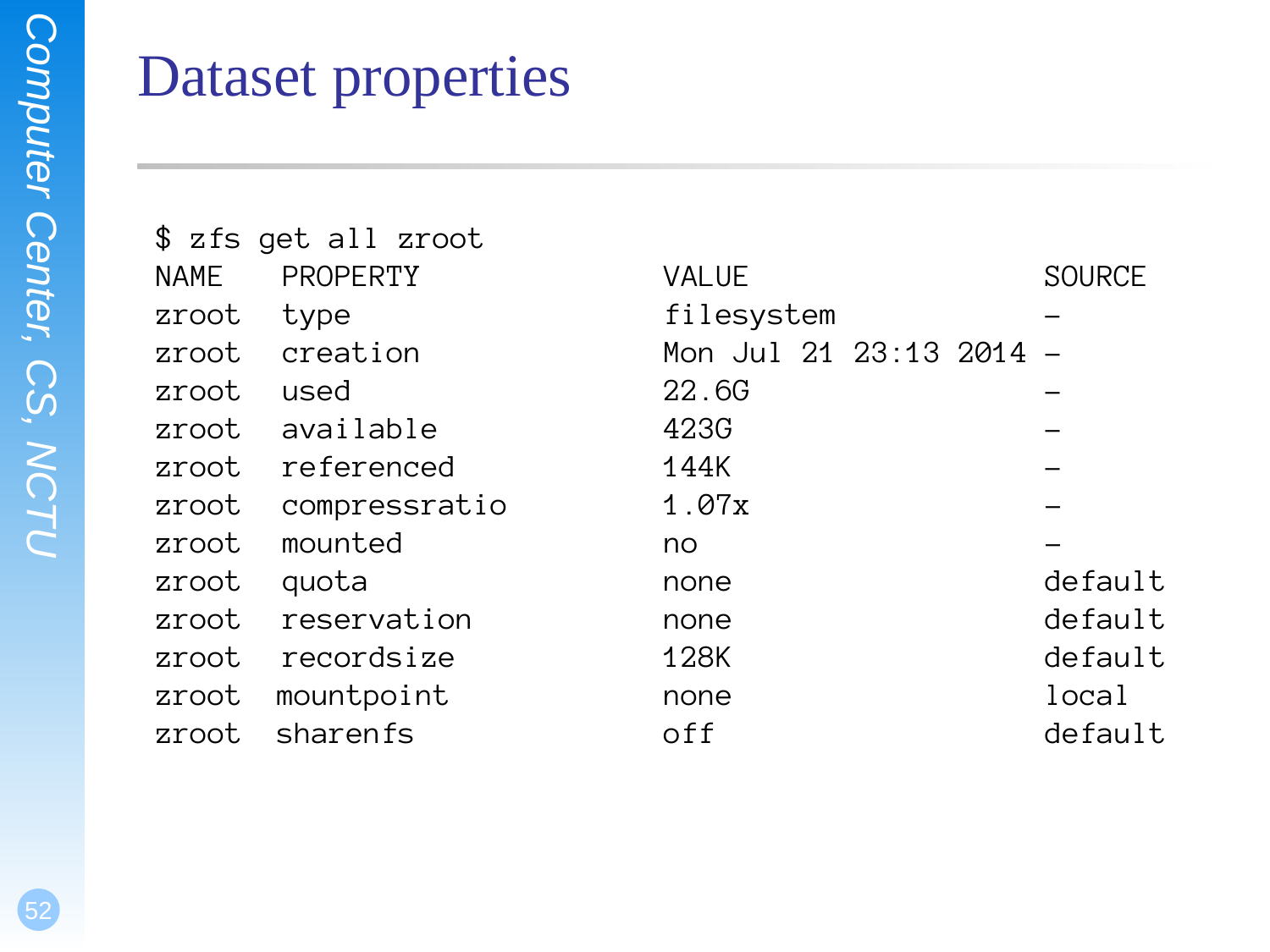

# Dataset properties
$ zfs get all zroot
NAME	PROPERTY              VALUE             	SOURCE
zroot  	type                	filesystem           	-
zroot  	creation             	Mon Jul 21 23:13 2014 -
zroot  	used                 	22.6G                 -
zroot  	available            	423G                  -
zroot  	referenced           	144K                  -
zroot  	compressratio         1.07x                 -
zroot  	mounted               no                    -
zroot  	quota                	none                  default
zroot  	reservation          	none                  default
zroot 	recordsize           	128K                  default
zroot  mountpoint            	none                  local
zroot  sharenfs             	off                   default